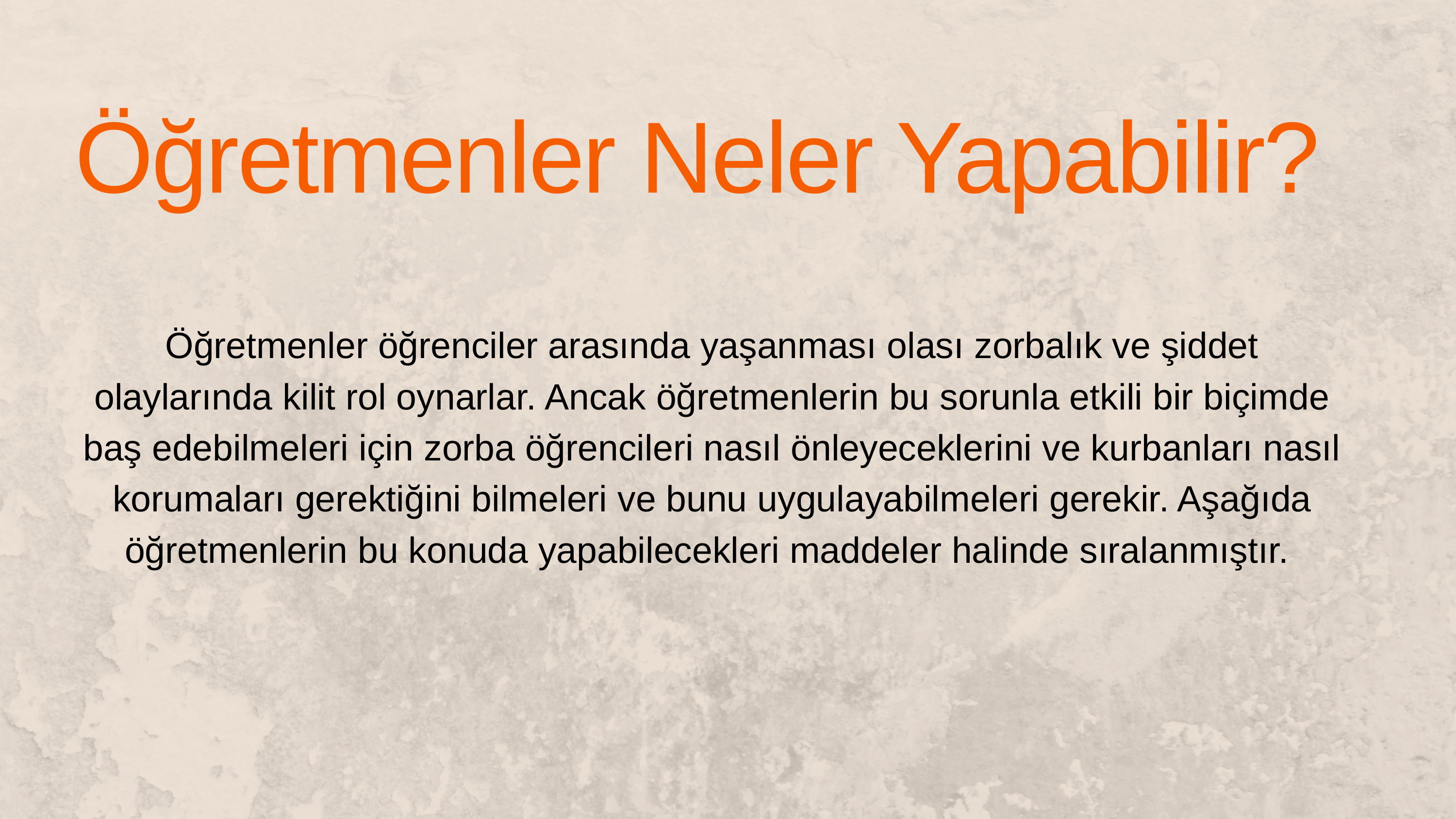

Öğretmenler Neler Yapabilir?
Öğretmenler öğrenciler arasında yaşanması olası zorbalık ve şiddet olaylarında kilit rol oynarlar. Ancak öğretmenlerin bu sorunla etkili bir biçimde baş edebilmeleri için zorba öğrencileri nasıl önleyeceklerini ve kurbanları nasıl korumaları gerektiğini bilmeleri ve bunu uygulayabilmeleri gerekir. Aşağıda öğretmenlerin bu konuda yapabilecekleri maddeler halinde sıralanmıştır.